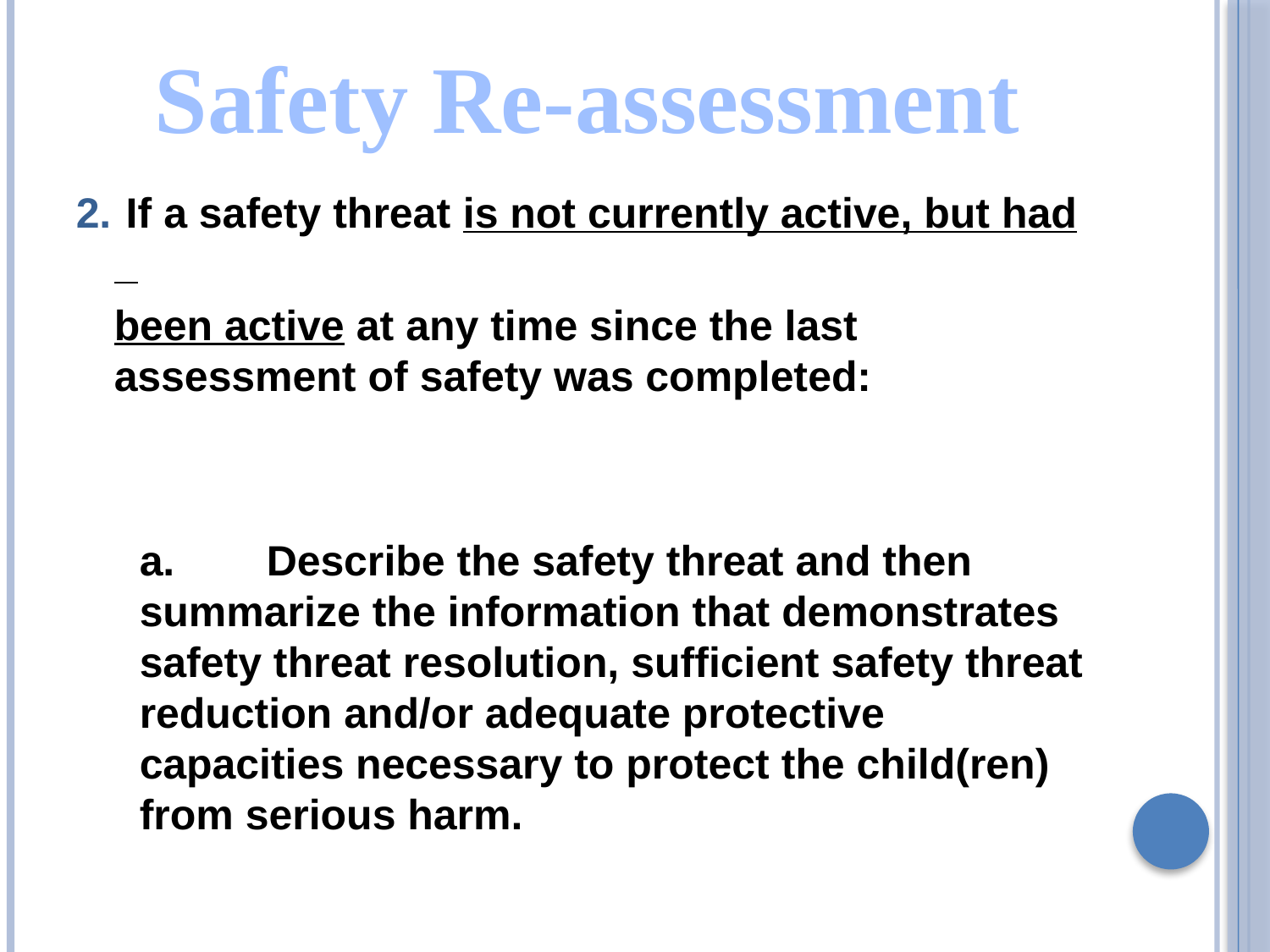

Safety Re-assessment
2.	 If a safety threat is not currently active, but had
	been active at any time since the last assessment of safety was completed:

	a. 	Describe the safety threat and then summarize the information that demonstrates safety threat resolution, sufficient safety threat reduction and/or adequate protective capacities necessary to protect the child(ren) from serious harm.